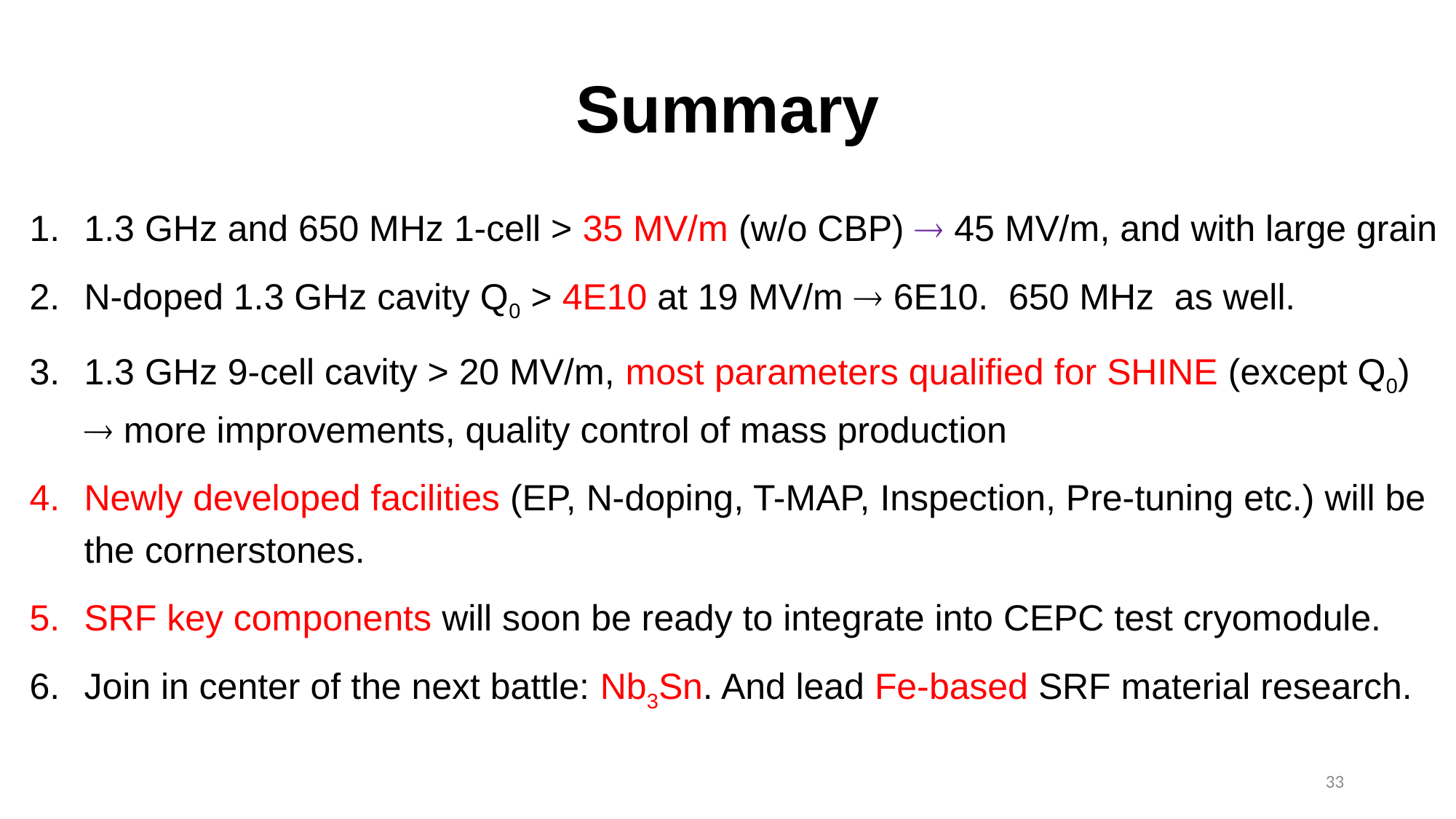

# Summary
1.3 GHz and 650 MHz 1-cell > 35 MV/m (w/o CBP) → 45 MV/m, and with large grain
N-doped 1.3 GHz cavity Q0 > 4E10 at 19 MV/m → 6E10.  650 MHz  as well.
1.3 GHz 9-cell cavity > 20 MV/m, most parameters qualified for SHINE (except Q0)
→ more improvements, quality control of mass production
Newly developed facilities (EP, N-doping, T-MAP, Inspection, Pre-tuning etc.) will be the cornerstones.
SRF key components will soon be ready to integrate into CEPC test cryomodule.
Join in center of the next battle: Nb3Sn. And lead Fe-based SRF material research.
33